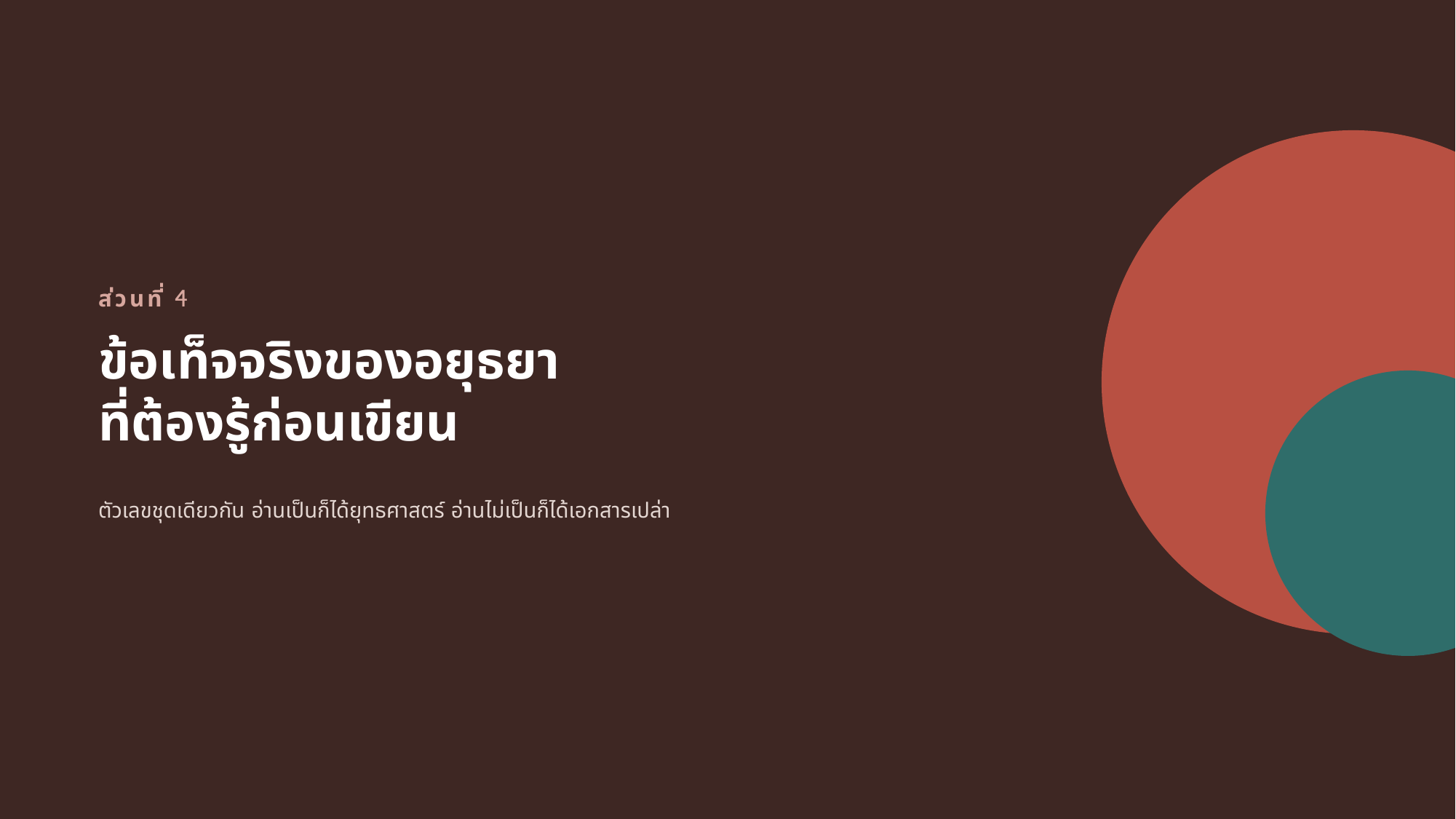

ส่วนที่ 4
ข้อเท็จจริงของอยุธยา
ที่ต้องรู้ก่อนเขียน

ตัวเลขชุดเดียวกัน อ่านเป็นก็ได้ยุทธศาสตร์ อ่านไม่เป็นก็ได้เอกสารเปล่า